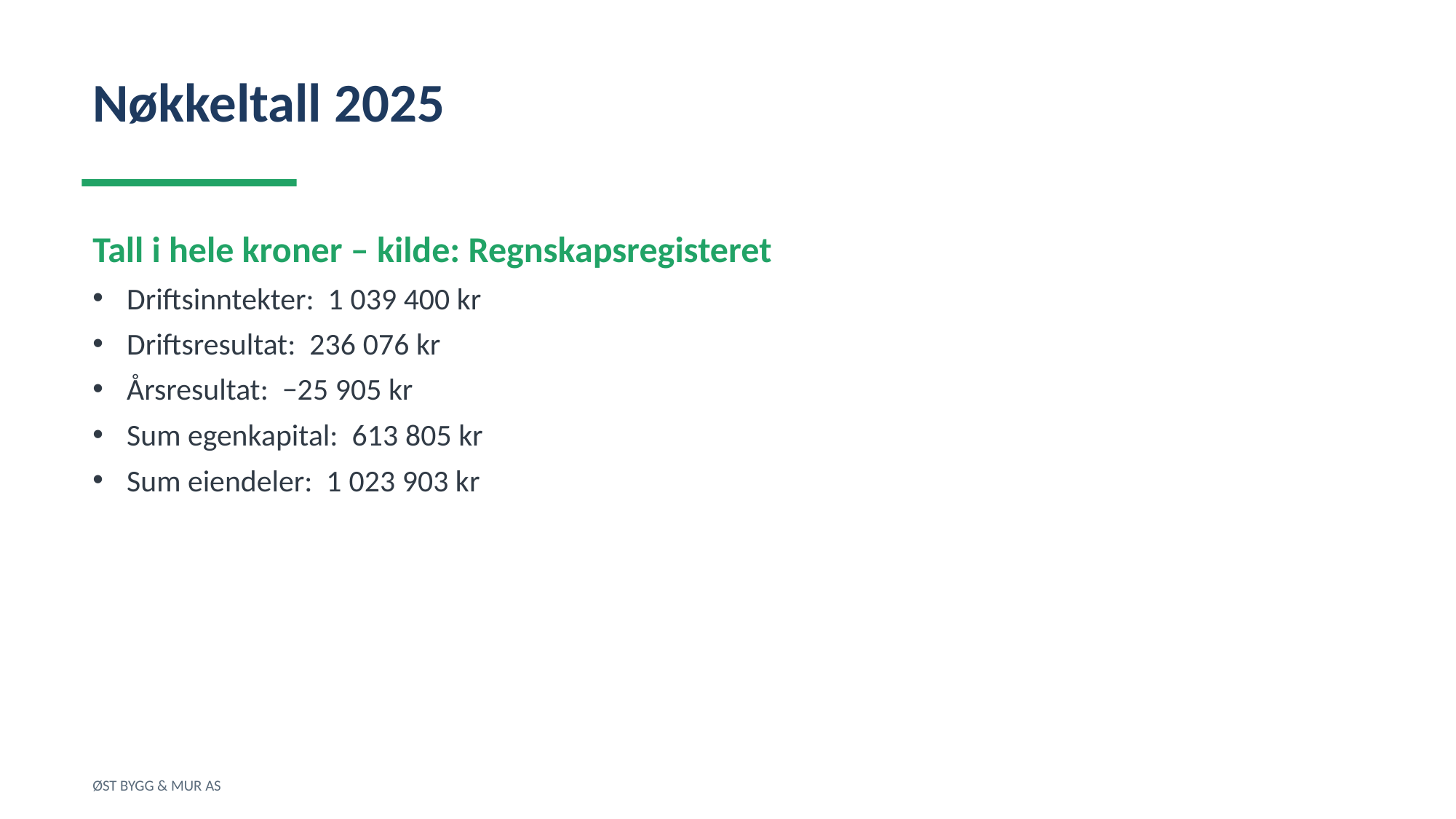

Nøkkeltall 2025

Tall i hele kroner – kilde: Regnskapsregisteret
Driftsinntekter:  1 039 400 kr
Driftsresultat:  236 076 kr
Årsresultat:  −25 905 kr
Sum egenkapital:  613 805 kr
Sum eiendeler:  1 023 903 kr
ØST BYGG & MUR AS